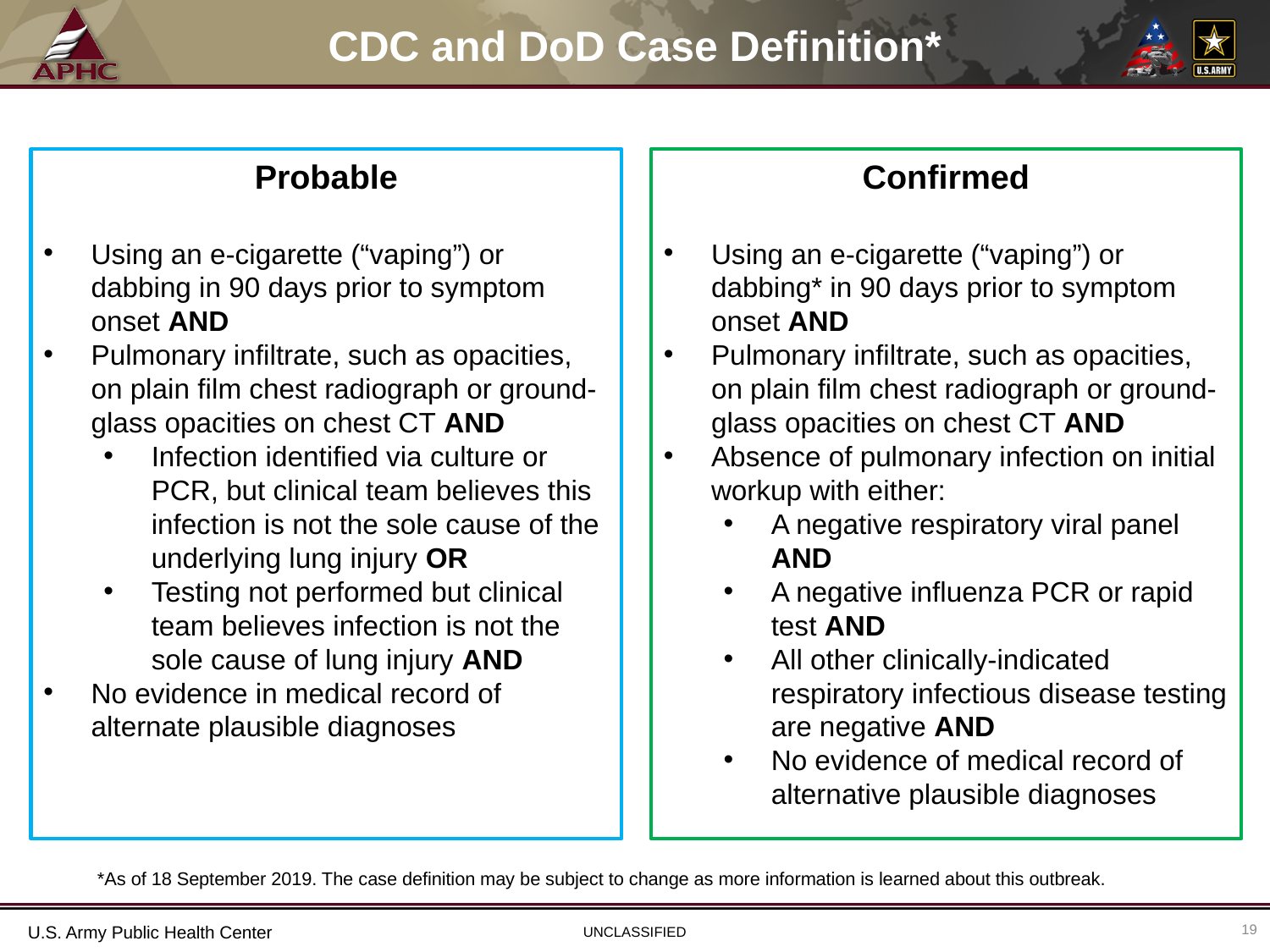

# CDC and DoD Case Definition*
Probable

Using an e-cigarette (“vaping”) or dabbing in 90 days prior to symptom onset AND
Pulmonary infiltrate, such as opacities, on plain film chest radiograph or ground-glass opacities on chest CT AND
Infection identified via culture or PCR, but clinical team believes this infection is not the sole cause of the underlying lung injury OR
Testing not performed but clinical team believes infection is not the sole cause of lung injury AND
No evidence in medical record of alternate plausible diagnoses

Confirmed

Using an e-cigarette (“vaping”) or dabbing* in 90 days prior to symptom onset AND
Pulmonary infiltrate, such as opacities, on plain film chest radiograph or ground-glass opacities on chest CT AND
Absence of pulmonary infection on initial workup with either:
A negative respiratory viral panel AND
A negative influenza PCR or rapid test AND
All other clinically-indicated respiratory infectious disease testing are negative AND
No evidence of medical record of alternative plausible diagnoses
*As of 18 September 2019. The case definition may be subject to change as more information is learned about this outbreak.
19